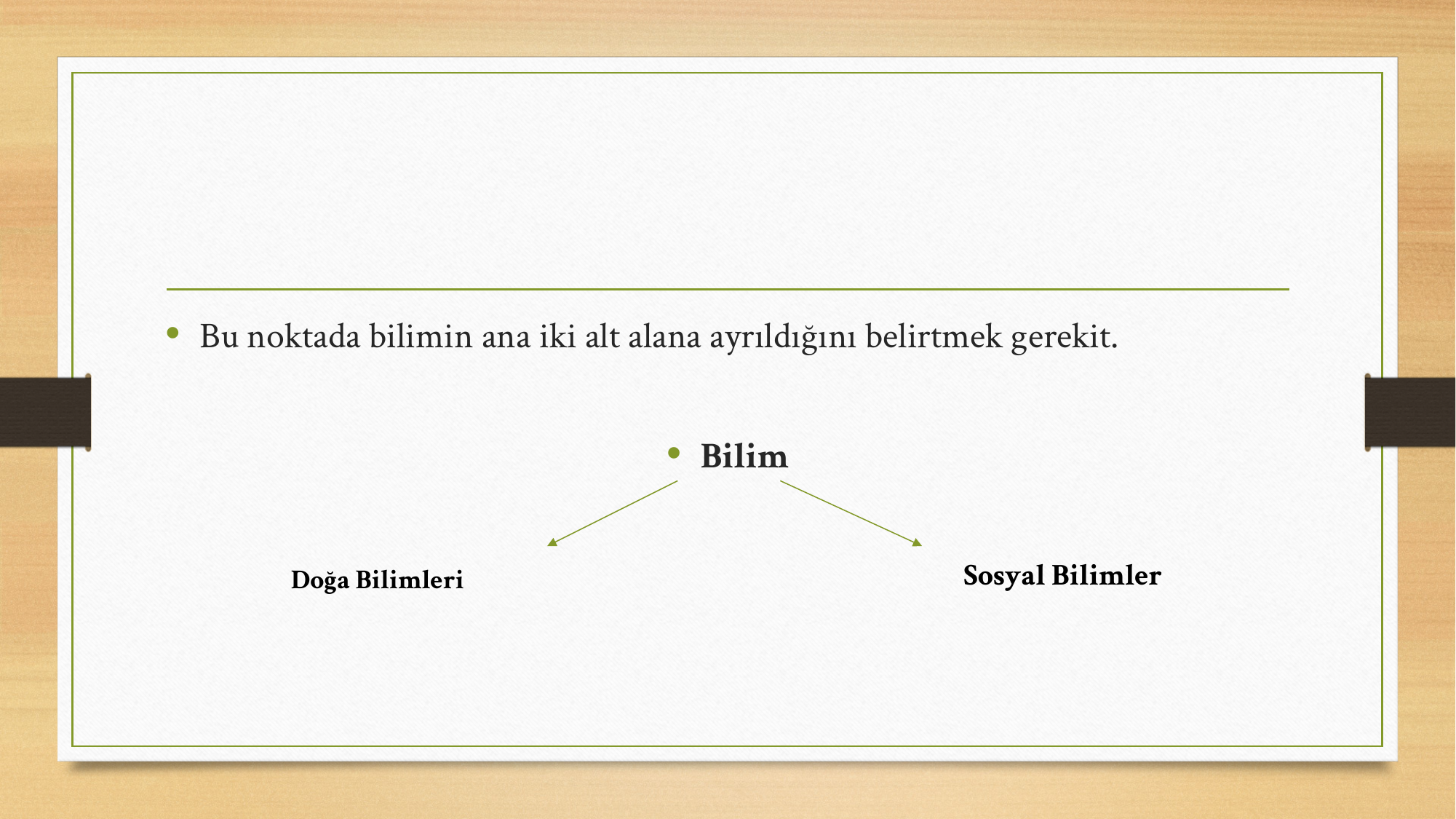

#
Bu noktada bilimin ana iki alt alana ayrıldığını belirtmek gerekit.

Bilim

Sosyal Bilimler
Doğa Bilimleri